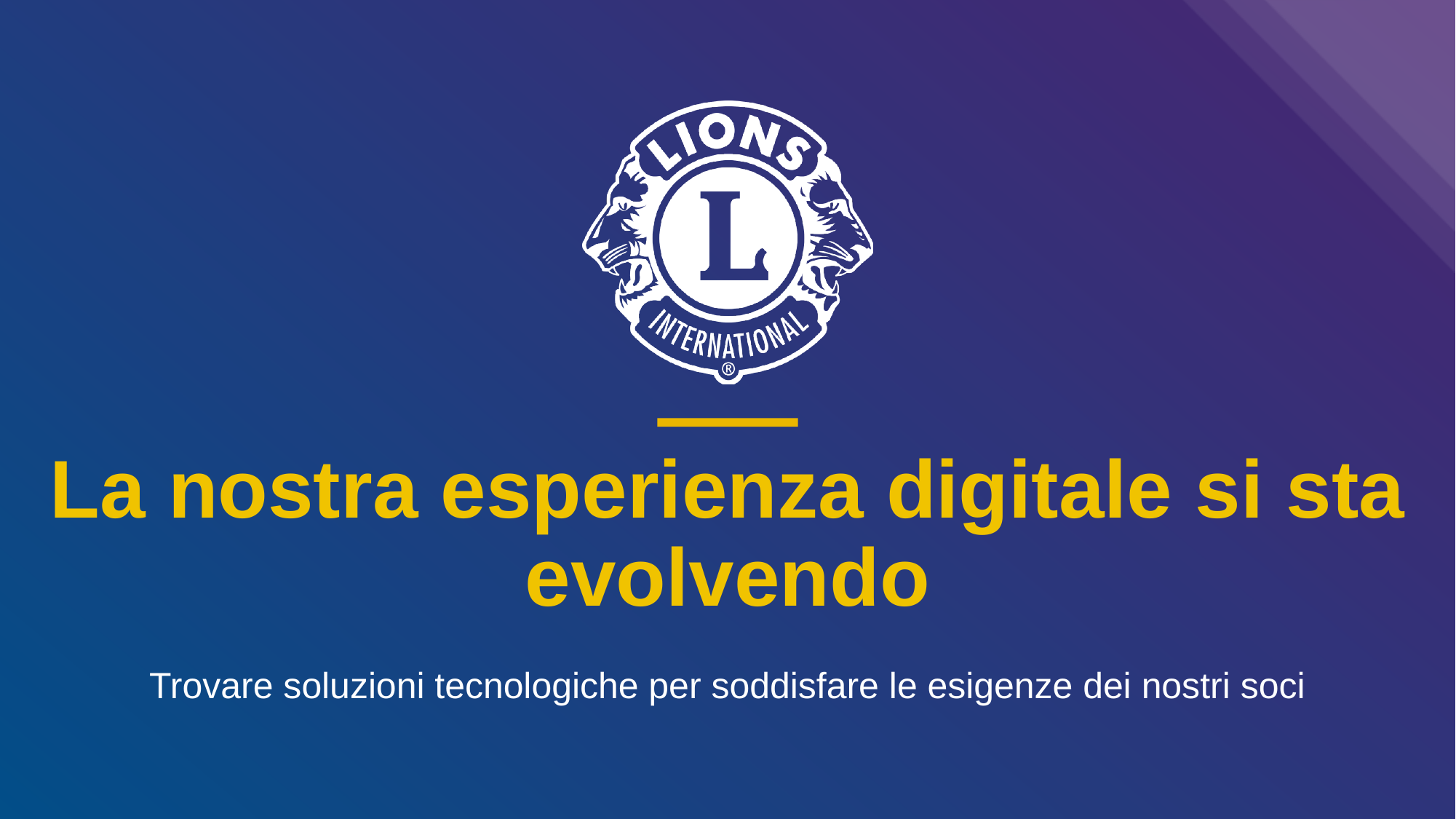

# La nostra esperienza digitale si sta evolvendo
Trovare soluzioni tecnologiche per soddisfare le esigenze dei nostri soci